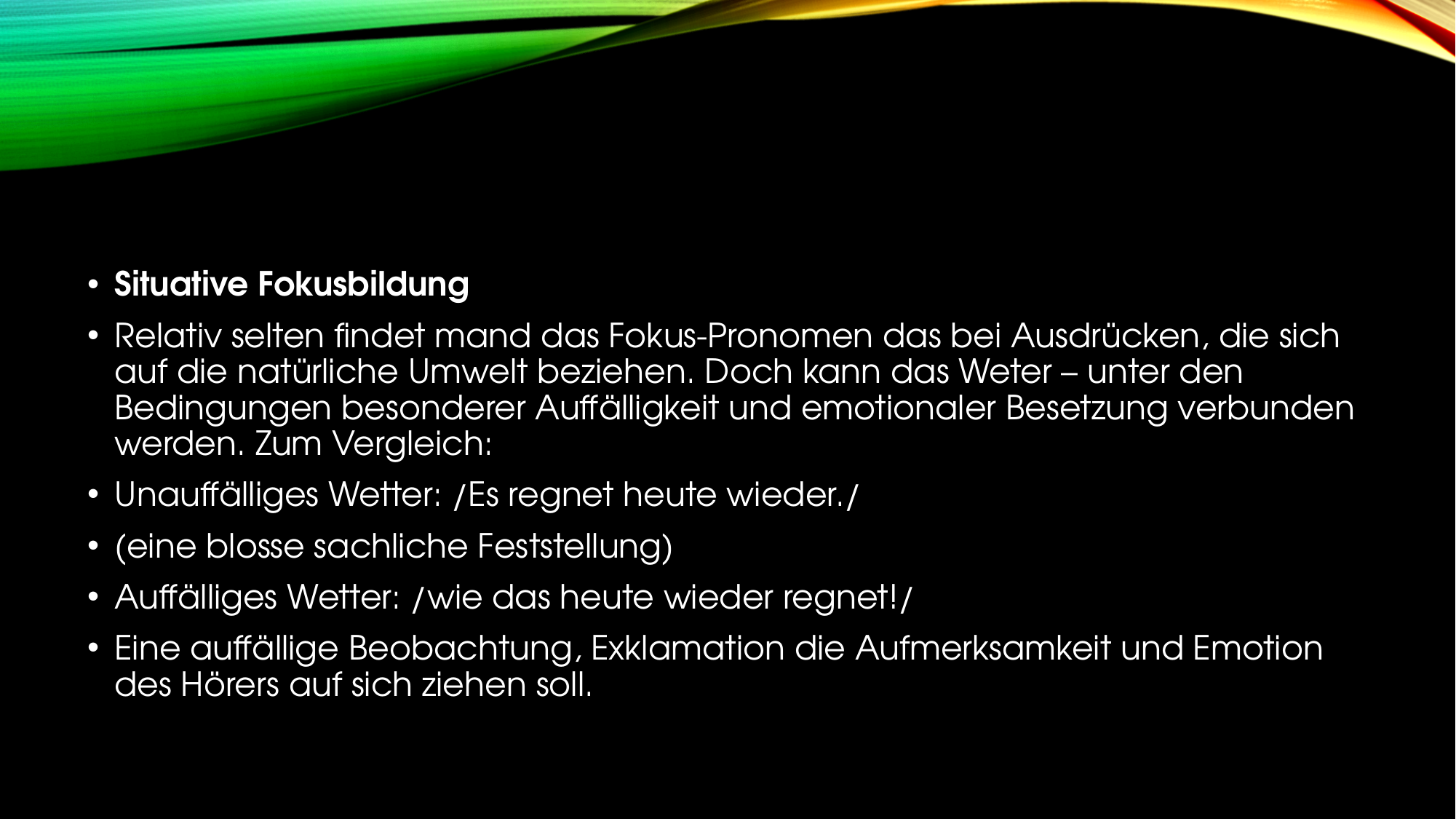

#
Situative Fokusbildung
Relativ selten findet mand das Fokus-Pronomen das bei Ausdrücken, die sich auf die natürliche Umwelt beziehen. Doch kann das Weter – unter den Bedingungen besonderer Auffälligkeit und emotionaler Besetzung verbunden werden. Zum Vergleich:
Unauffälliges Wetter: /Es regnet heute wieder./
(eine blosse sachliche Feststellung)
Auffälliges Wetter: /wie das heute wieder regnet!/
Eine auffällige Beobachtung, Exklamation die Aufmerksamkeit und Emotion des Hörers auf sich ziehen soll.